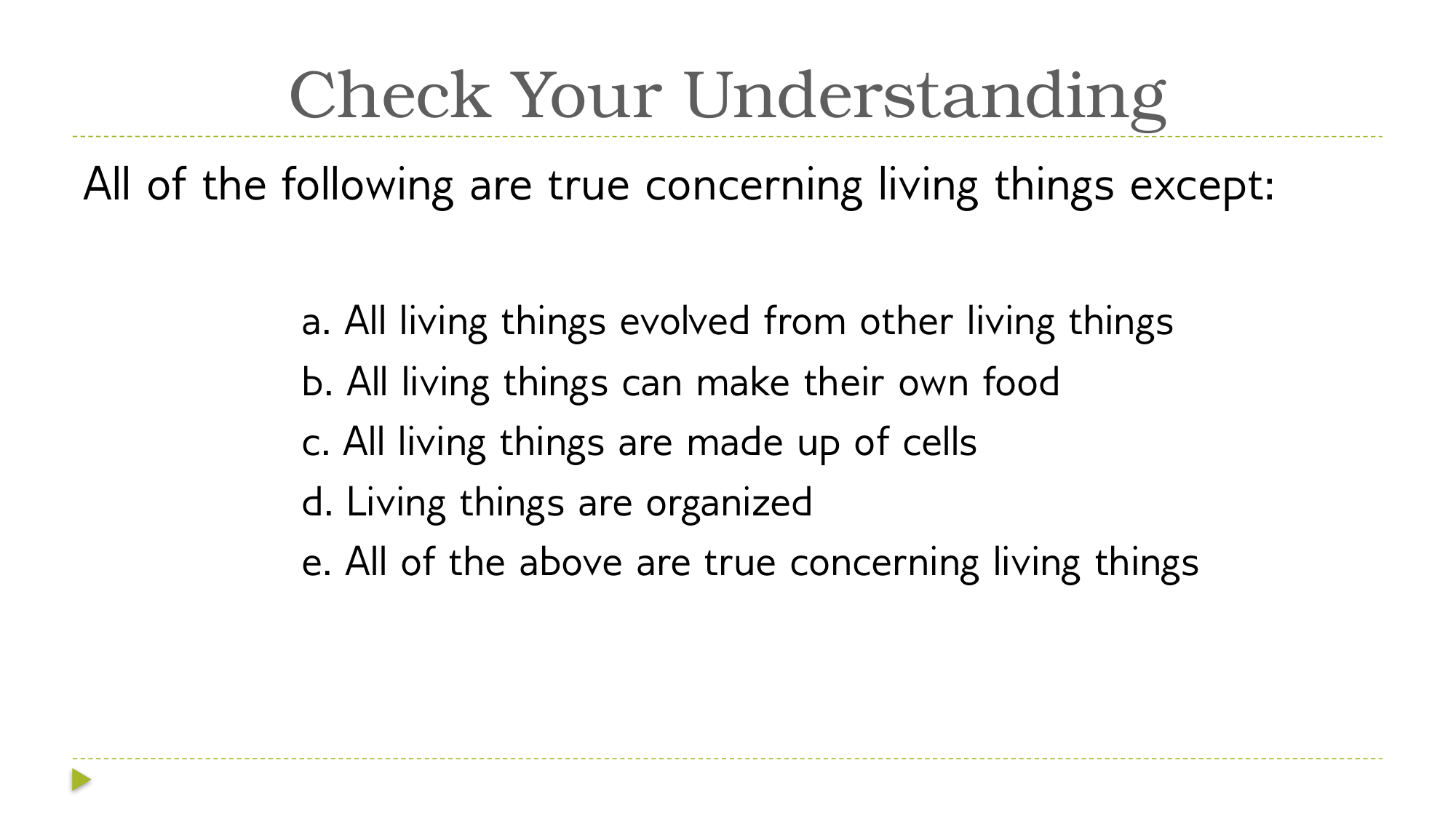

# Check Your Understanding
All of the following are true concerning living things except:

		a. All living things evolved from other living things
		b. All living things can make their own food
		c. All living things are made up of cells
		d. Living things are organized
		e. All of the above are true concerning living things